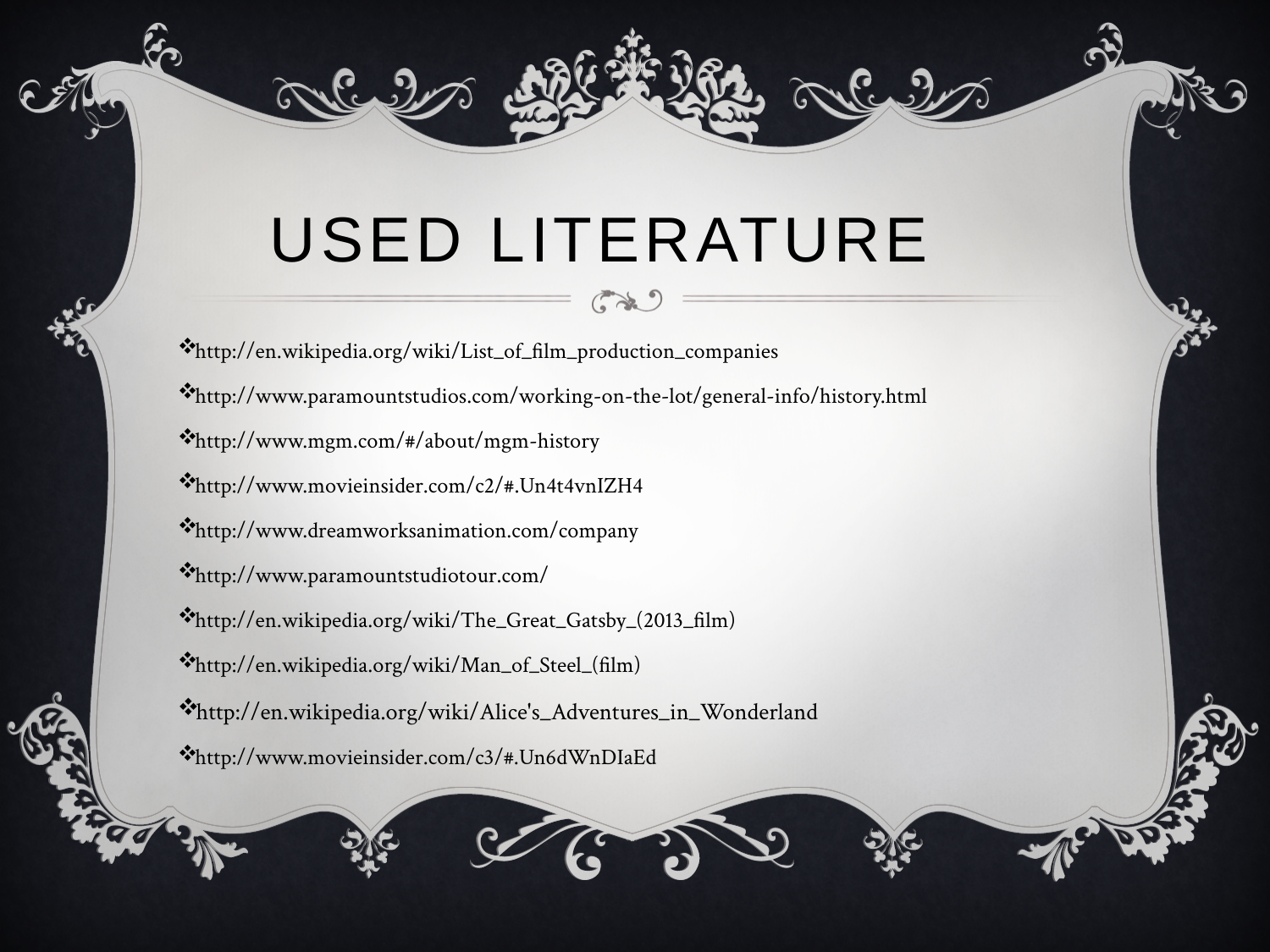

# Used Literature
http://en.wikipedia.org/wiki/List_of_film_production_companies
http://www.paramountstudios.com/working-on-the-lot/general-info/history.html
http://www.mgm.com/#/about/mgm-history
http://www.movieinsider.com/c2/#.Un4t4vnIZH4
http://www.dreamworksanimation.com/company
http://www.paramountstudiotour.com/
http://en.wikipedia.org/wiki/The_Great_Gatsby_(2013_film)
http://en.wikipedia.org/wiki/Man_of_Steel_(film)
http://en.wikipedia.org/wiki/Alice's_Adventures_in_Wonderland
http://www.movieinsider.com/c3/#.Un6dWnDIaEd